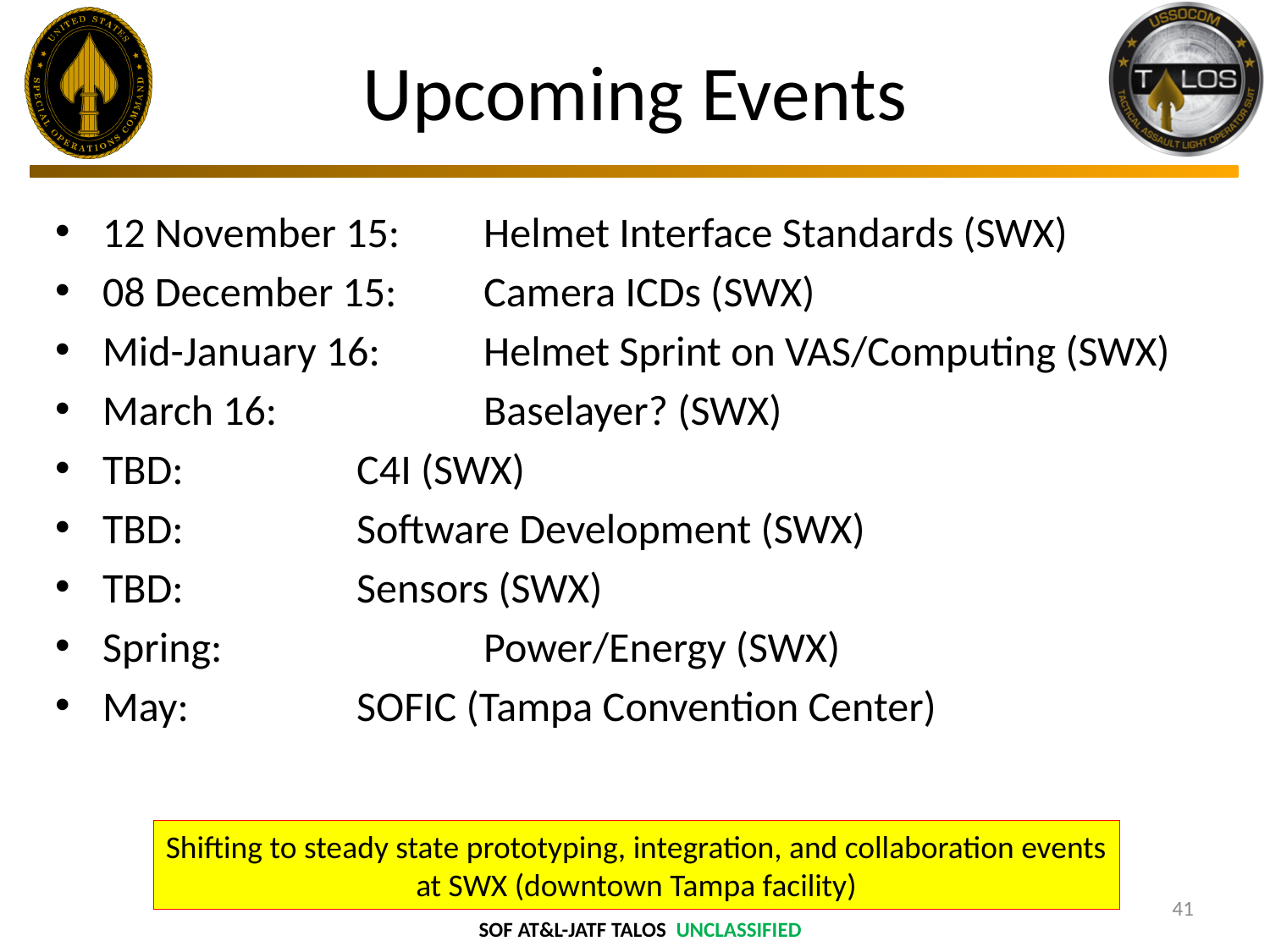

# Upcoming Events
12 November 15: 	Helmet Interface Standards (SWX)
08 December 15: 	Camera ICDs (SWX)
Mid-January 16: 	Helmet Sprint on VAS/Computing (SWX)
March 16: 		Baselayer? (SWX)
TBD: 		C4I (SWX)
TBD: 		Software Development (SWX)
TBD: 		Sensors (SWX)
Spring: 		Power/Energy (SWX)
May: 		SOFIC (Tampa Convention Center)
Shifting to steady state prototyping, integration, and collaboration events
at SWX (downtown Tampa facility)
41